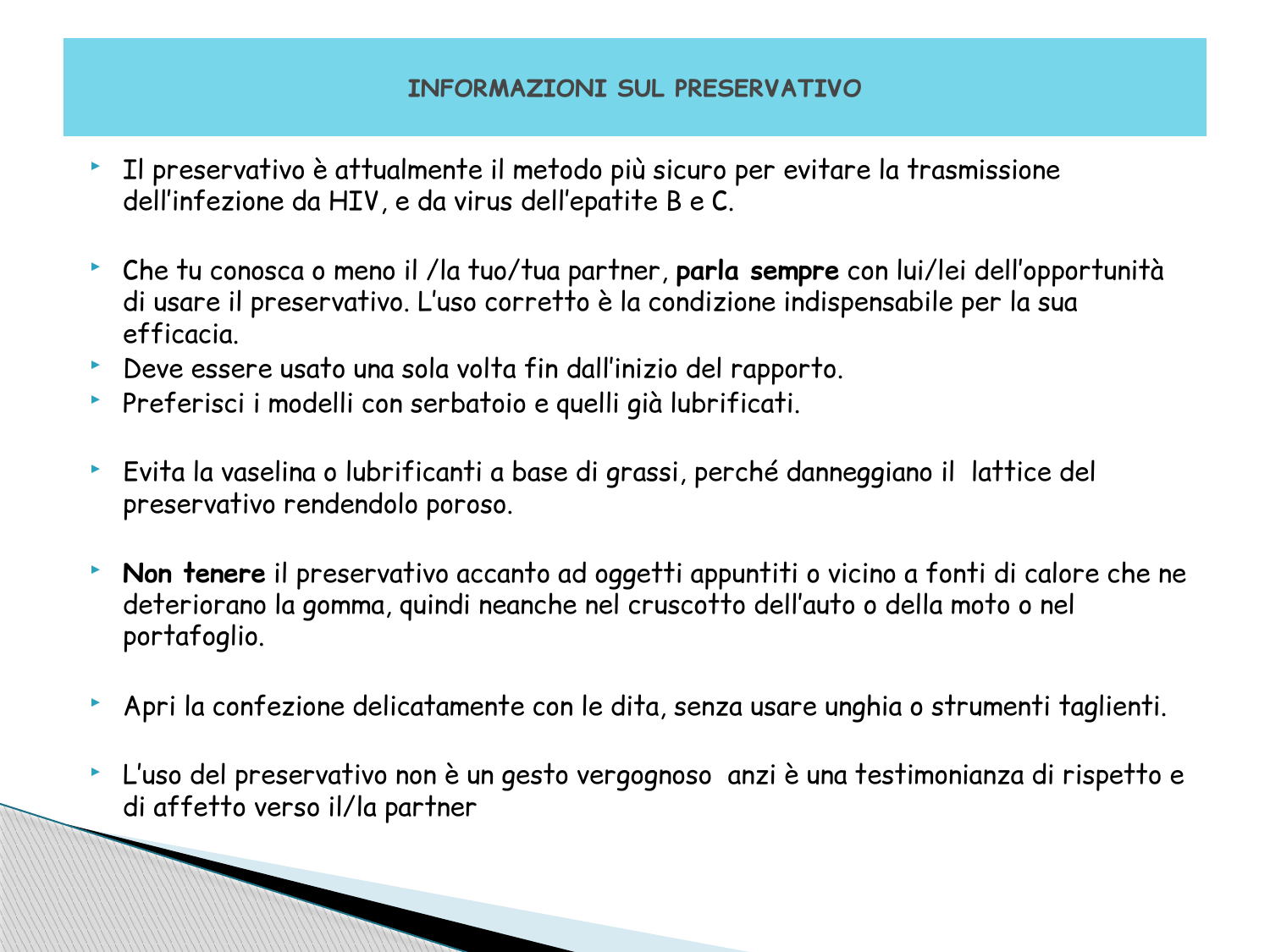

# INFORMAZIONI SUL PRESERVATIVO
Il preservativo è attualmente il metodo più sicuro per evitare la trasmissione dell’infezione da HIV, e da virus dell’epatite B e C.

Che tu conosca o meno il /la tuo/tua partner, parla sempre con lui/lei dell’opportunità di usare il preservativo. L’uso corretto è la condizione indispensabile per la sua efficacia.
Deve essere usato una sola volta fin dall’inizio del rapporto.
Preferisci i modelli con serbatoio e quelli già lubrificati.

Evita la vaselina o lubrificanti a base di grassi, perché danneggiano il  lattice del preservativo rendendolo poroso.

Non tenere il preservativo accanto ad oggetti appuntiti o vicino a fonti di calore che ne deteriorano la gomma, quindi neanche nel cruscotto dell’auto o della moto o nel portafoglio.

Apri la confezione delicatamente con le dita, senza usare unghia o strumenti taglienti.

L’uso del preservativo non è un gesto vergognoso  anzi è una testimonianza di rispetto e di affetto verso il/la partner